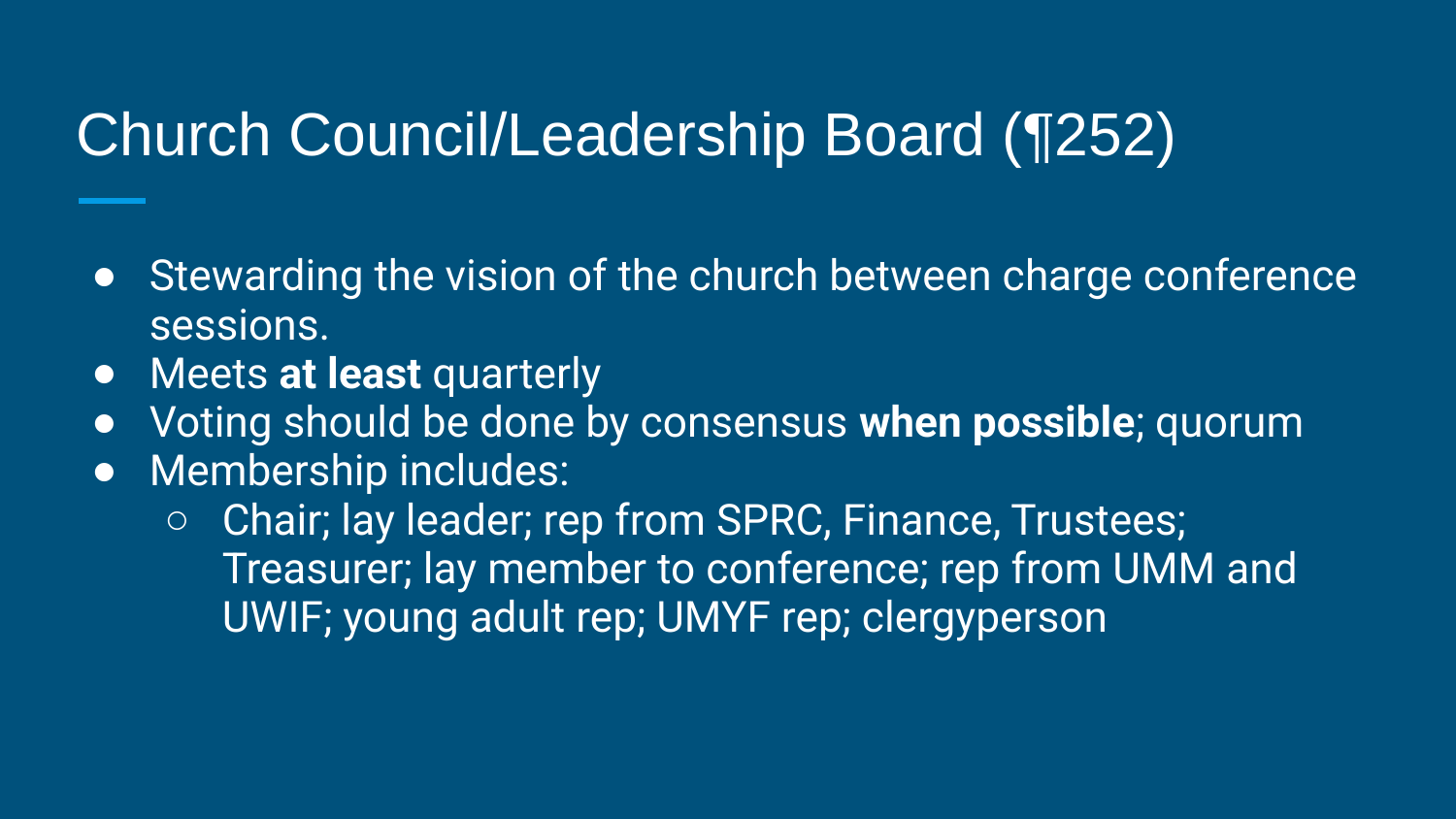

# Church Council/Leadership Board (¶252)
Stewarding the vision of the church between charge conference sessions.
Meets at least quarterly
Voting should be done by consensus when possible; quorum
Membership includes:
Chair; lay leader; rep from SPRC, Finance, Trustees; Treasurer; lay member to conference; rep from UMM and UWIF; young adult rep; UMYF rep; clergyperson